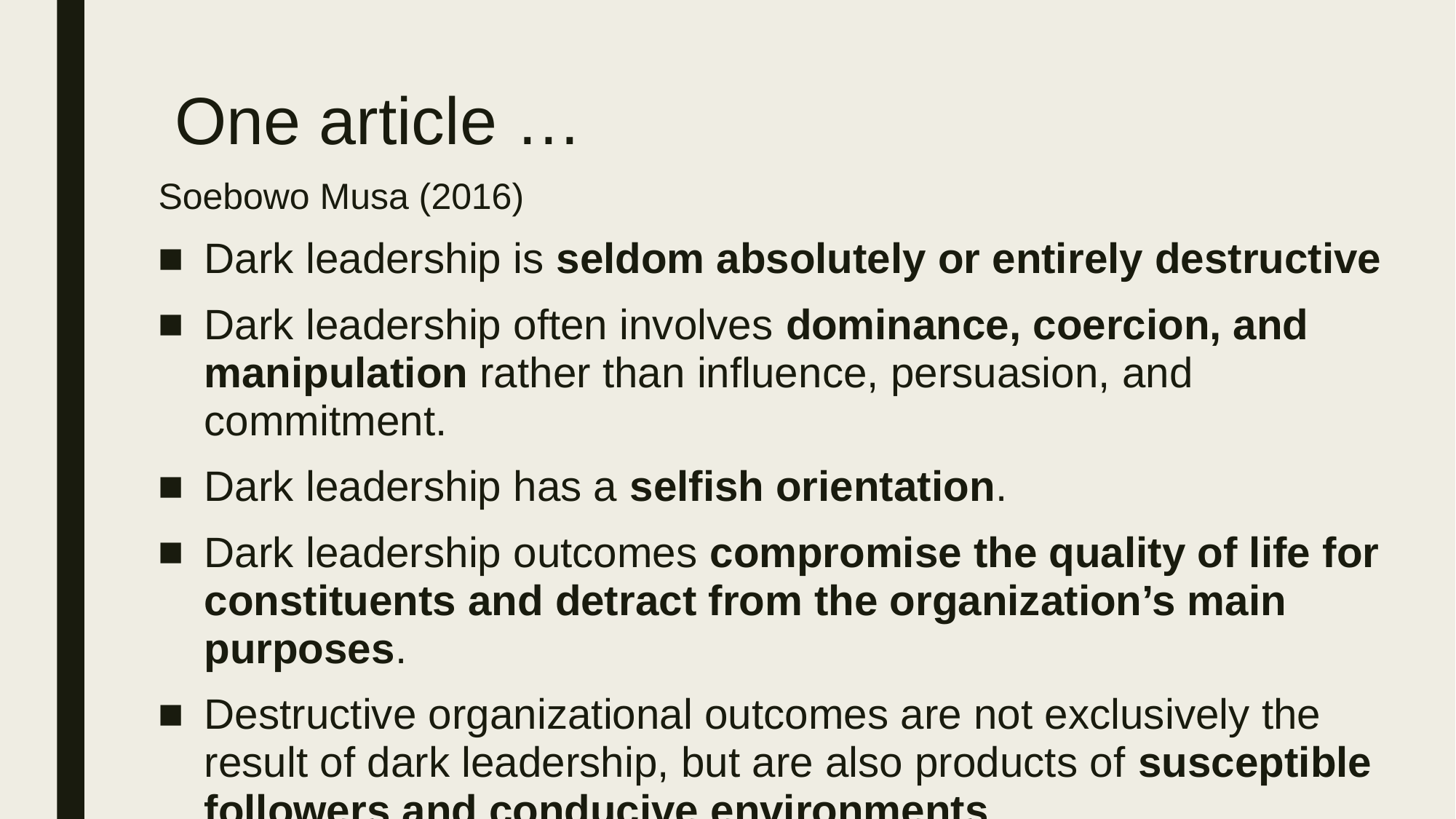

# One article …
Soebowo Musa (2016)
Dark leadership is seldom absolutely or entirely destructive
Dark leadership often involves dominance, coercion, and manipulation rather than influence, persuasion, and commitment.
Dark leadership has a selfish orientation.
Dark leadership outcomes compromise the quality of life for constituents and detract from the organization’s main purposes.
Destructive organizational outcomes are not exclusively the result of dark leadership, but are also products of susceptible followers and conducive environments